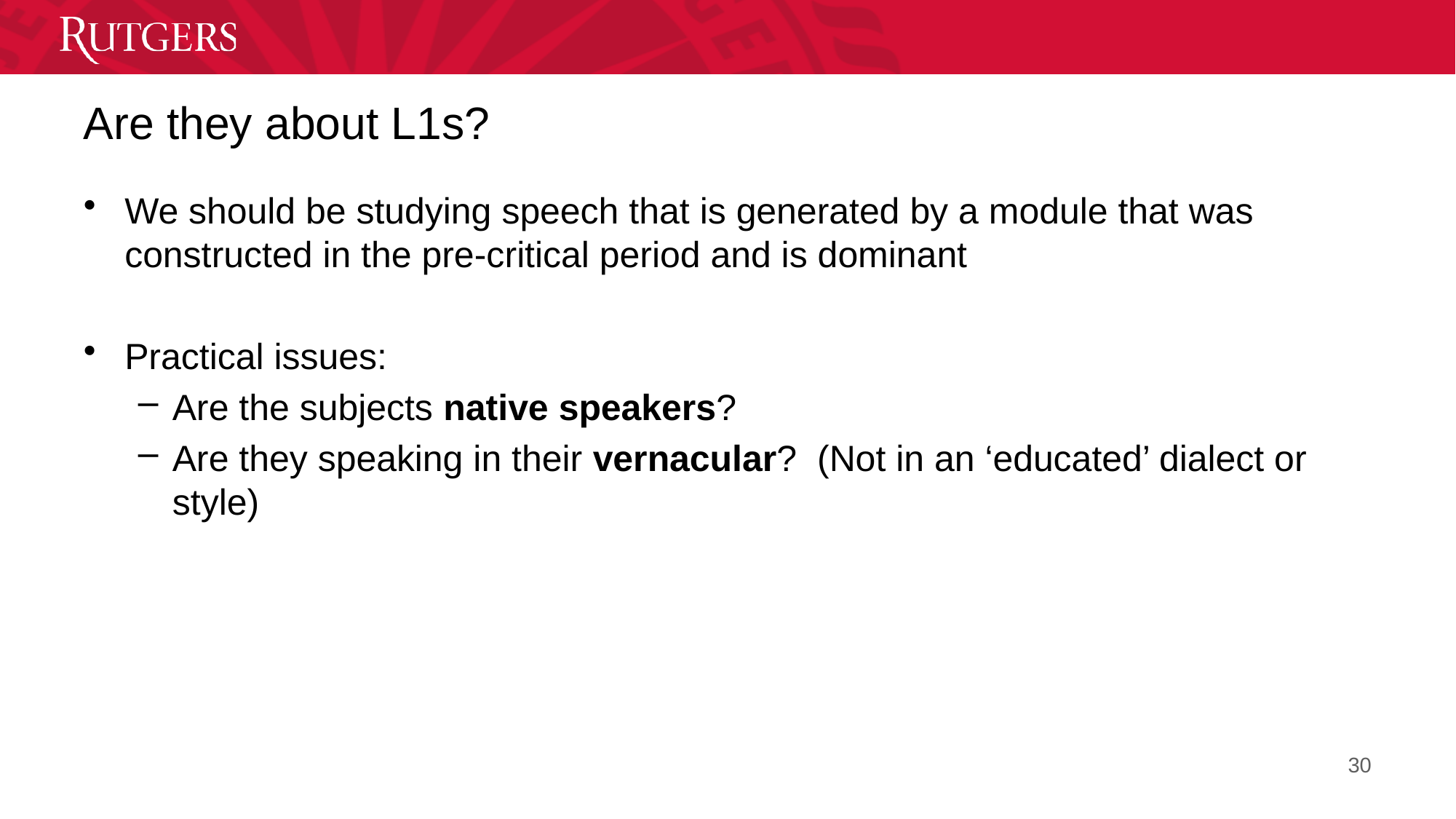

# Are they about L1s?
We should be studying speech that is generated by a module that was constructed in the pre-critical period and is dominant

Practical issues:
Are the subjects native speakers?
Are they speaking in their vernacular?  (Not in an ‘educated’ dialect or style)

30